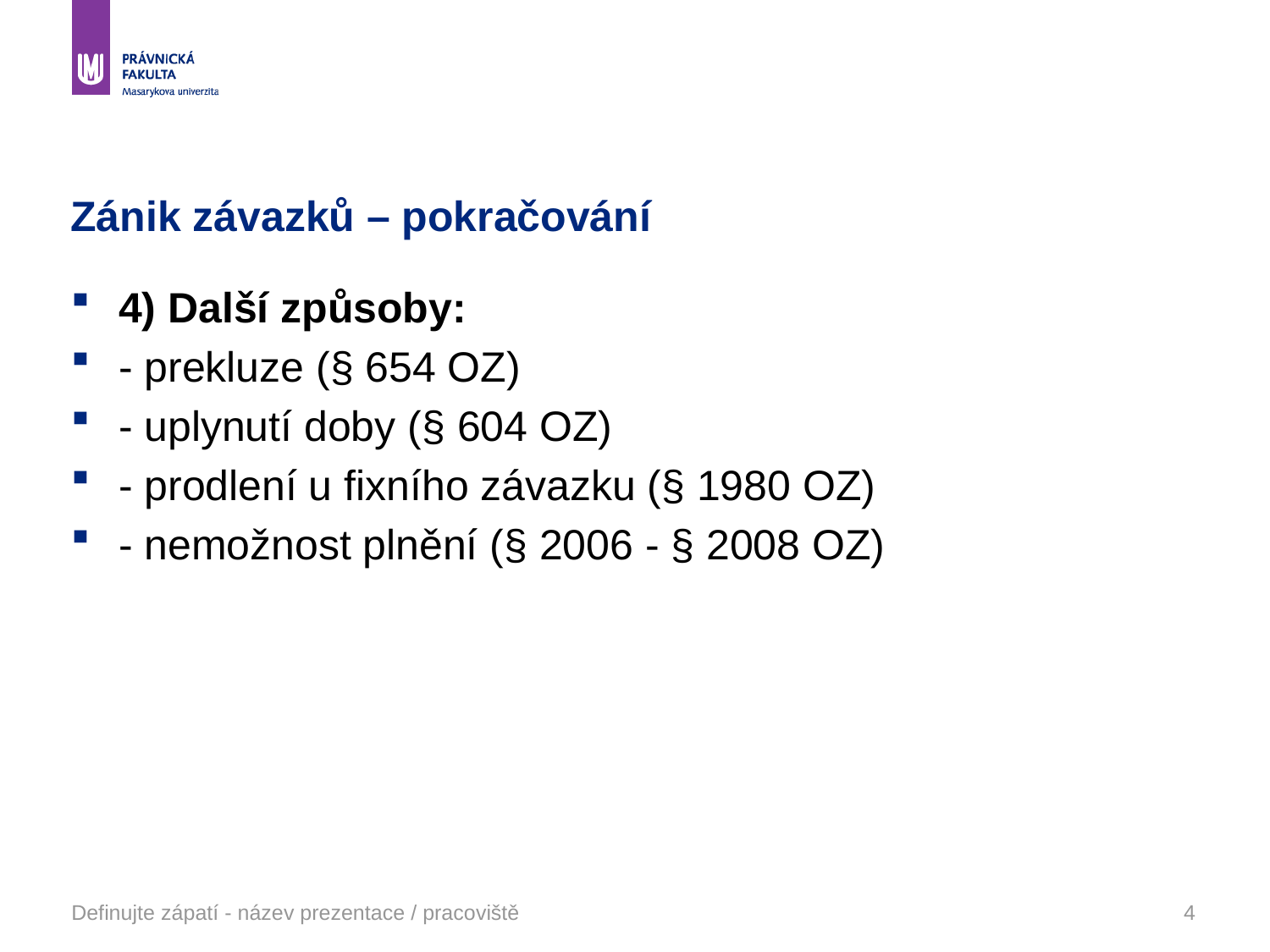

# Zánik závazků – pokračování
4) Další způsoby:
- prekluze (§ 654 OZ)
- uplynutí doby (§ 604 OZ)
- prodlení u fixního závazku (§ 1980 OZ)
- nemožnost plnění (§ 2006 - § 2008 OZ)

Definujte zápatí - název prezentace / pracoviště
4